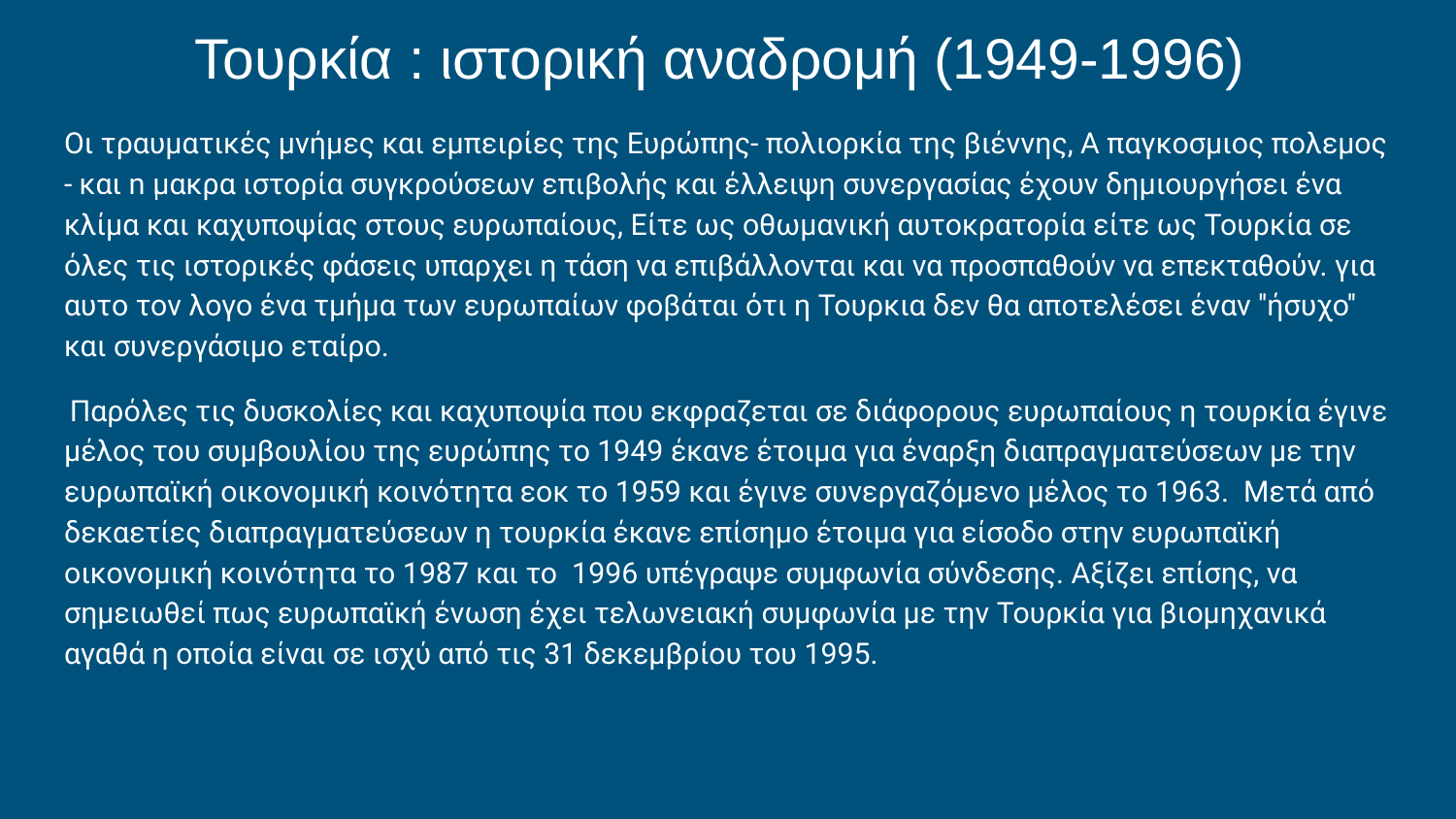

# Τουρκία : ιστορική αναδρομή (1949-1996)
Οι τραυματικές μνήμες και εμπειρίες της Ευρώπης- πολιορκία της βιέννης, Α παγκοσμιος πολεμος - και η μακρα ιστορία συγκρούσεων επιβολής και έλλειψη συνεργασίας έχουν δημιουργήσει ένα κλίμα και καχυποψίας στους ευρωπαίους, Είτε ως οθωμανική αυτοκρατορία είτε ως Τουρκία σε όλες τις ιστορικές φάσεις υπαρχει η τάση να επιβάλλονται και να προσπαθούν να επεκταθούν. για αυτο τον λογο ένα τμήμα των ευρωπαίων φοβάται ότι η Τουρκια δεν θα αποτελέσει έναν ''ήσυχο'' και συνεργάσιμο εταίρο.
 Παρόλες τις δυσκολίες και καχυποψία που εκφραζεται σε διάφορους ευρωπαίους η τουρκία έγινε μέλος του συμβουλίου της ευρώπης το 1949 έκανε έτοιμα για έναρξη διαπραγματεύσεων με την ευρωπαϊκή οικονομική κοινότητα εοκ το 1959 και έγινε συνεργαζόμενο μέλος το 1963.  Μετά από δεκαετίες διαπραγματεύσεων η τουρκία έκανε επίσημο έτοιμα για είσοδο στην ευρωπαϊκή οικονομική κοινότητα το 1987 και το  1996 υπέγραψε συμφωνία σύνδεσης. Αξίζει επίσης, να σημειωθεί πως ευρωπαϊκή ένωση έχει τελωνειακή συμφωνία με την Τουρκία για βιομηχανικά αγαθά η οποία είναι σε ισχύ από τις 31 δεκεμβρίου του 1995.